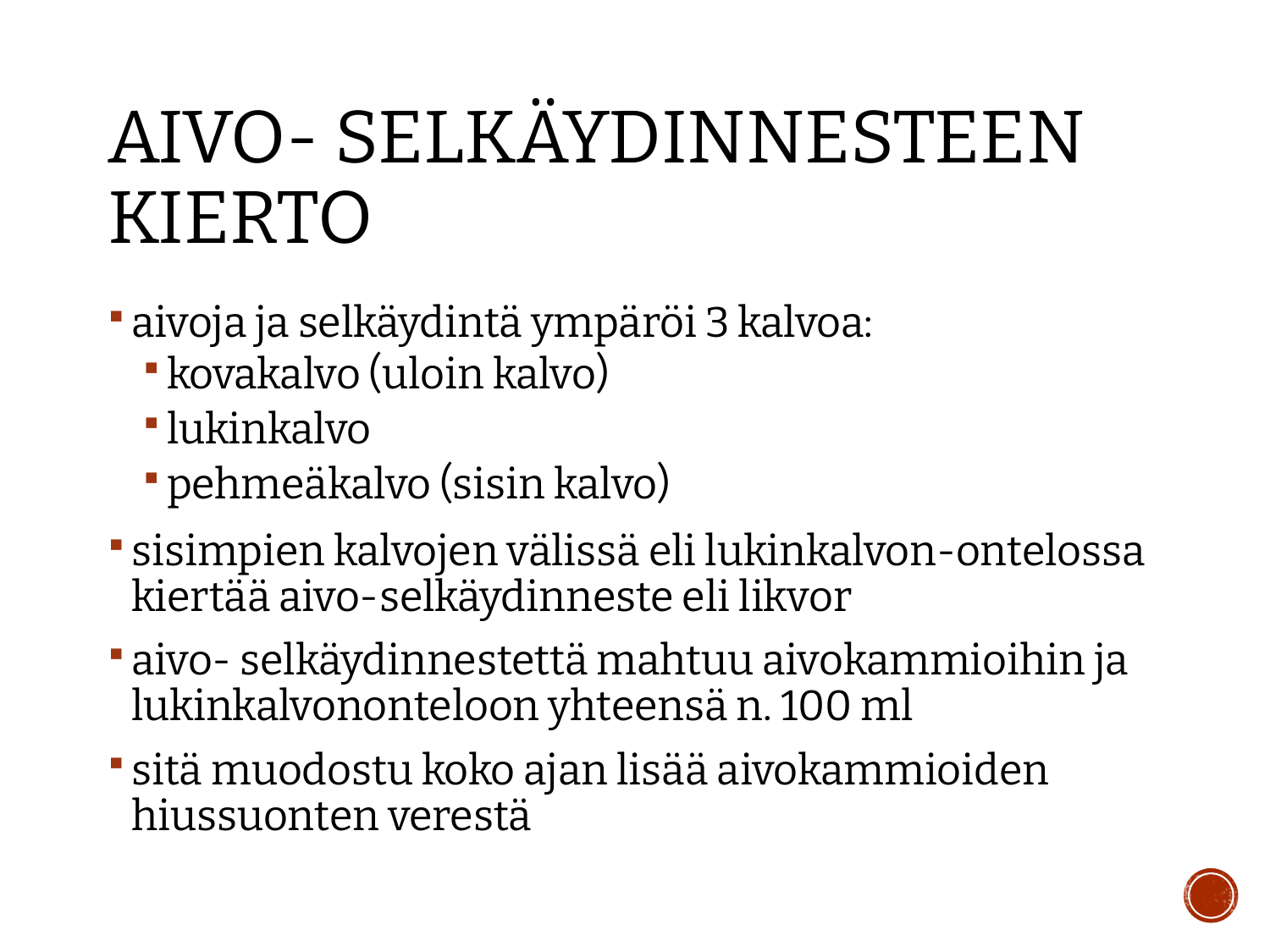

# Aivo- selkäydinnesteen kierto
aivoja ja selkäydintä ympäröi 3 kalvoa:
kovakalvo (uloin kalvo)
lukinkalvo
pehmeäkalvo (sisin kalvo)
sisimpien kalvojen välissä eli lukinkalvon-ontelossa kiertää aivo-selkäydinneste eli likvor
aivo- selkäydinnestettä mahtuu aivokammioihin ja lukinkalvononteloon yhteensä n. 100 ml
sitä muodostu koko ajan lisää aivokammioiden hiussuonten verestä